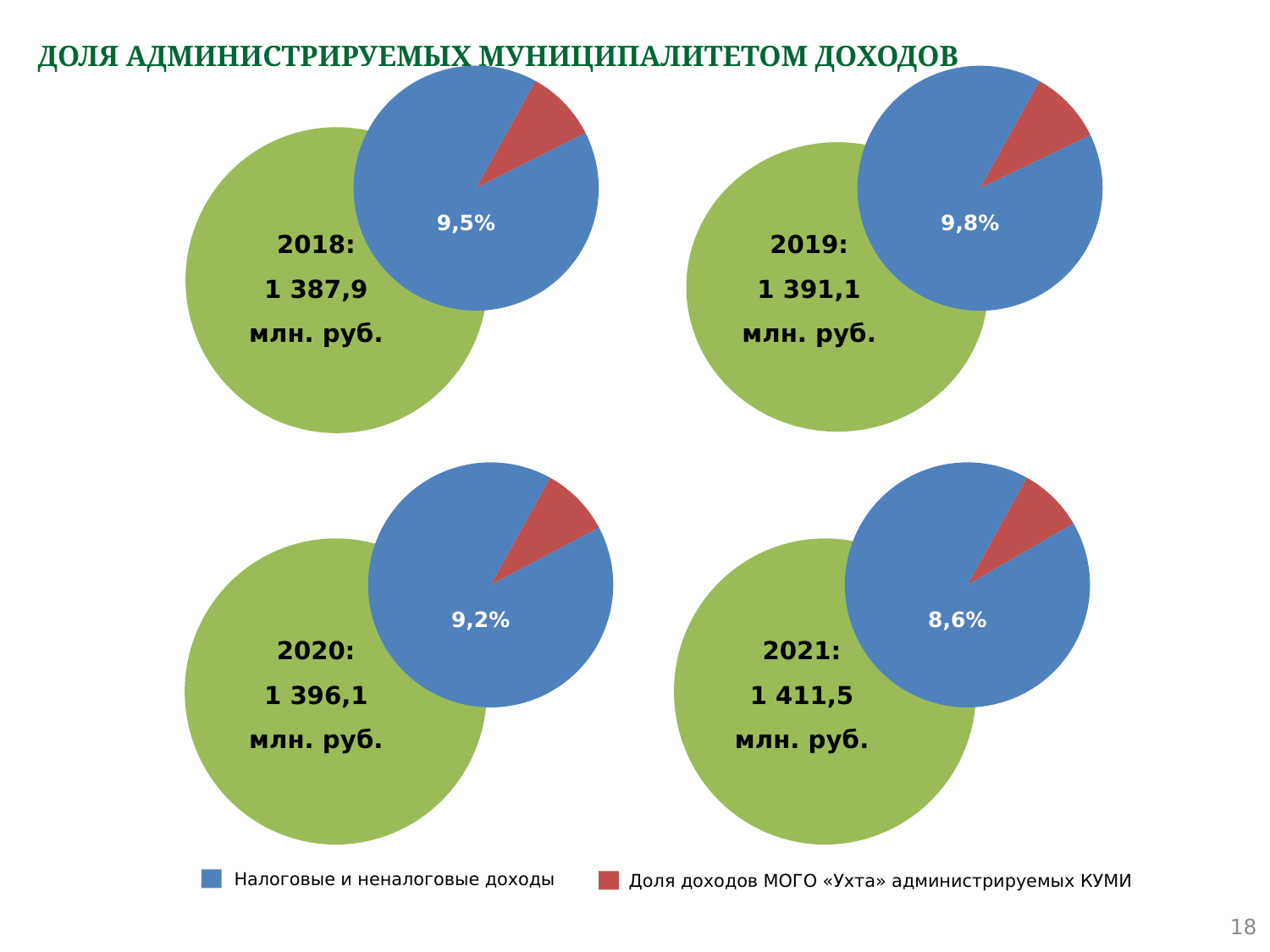

# ДОЛЯ АДМИНИСТРИРУЕМЫХ МУНИЦИПАЛИТЕТОМ ДОХОДОВ

### Chart

| Category | Продажи |
|---|---|
| Непрограммная | 0.095 |
| Остальная | 0.905 |

### Chart

| Category | Продажи |
|---|---|
| Непрограммная | 0.098 |
| Остальная | 0.902 |

9,5%
9,8%
2018:
1 387,9
млн. руб.
2019:
1 391,1
млн. руб.

### Chart

| Category | Продажи |
|---|---|
| Непрограммная | 0.092 |
| Остальная | 0.908 |

### Chart

| Category | Продажи |
|---|---|
| Непрограммная | 0.086 |
| Остальная | 0.914 |

9,2%
8,6%
2020:
1 396,1
млн. руб.
2021:
1 411,5
млн. руб.
Налоговые и неналоговые доходы
Доля доходов МОГО «Ухта» администрируемых КУМИ

18